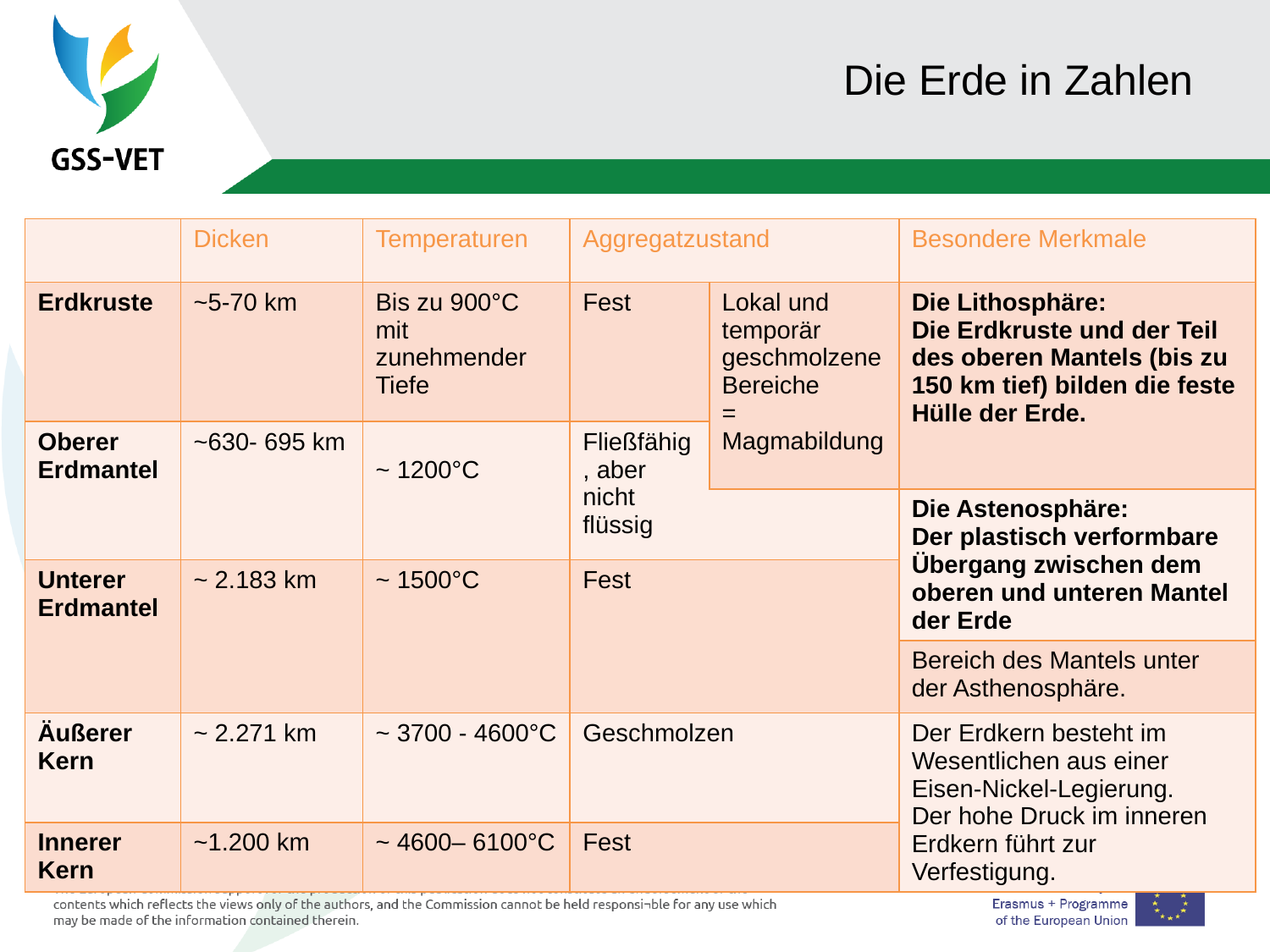

# Die Erde in Zahlen
|  | Dicken | Temperaturen | Aggregatzustand |  | Besondere Merkmale |
| --- | --- | --- | --- | --- | --- |
| Erdkruste | ~5-70 km | Bis zu 900°C mit zunehmender Tiefe | Fest | Lokal und temporär geschmolzene Bereiche = Magmabildung | Die Lithosphäre: Die Erdkruste und der Teil des oberen Mantels (bis zu 150 km tief) bilden die feste Hülle der Erde. |
| Oberer Erdmantel | ~630- 695 km | ~ 1200°C | Fließfähig, aber nicht flüssig |  |  |
|  |  |  |  |  | Die Astenosphäre: Der plastisch verformbare Übergang zwischen dem oberen und unteren Mantel der Erde |
| Unterer Erdmantel | ~ 2.183 km | ~ 1500°C | Fest |  |  |
|  |  |  |  |  | Bereich des Mantels unter der Asthenosphäre. |
| Äußerer Kern | ~ 2.271 km | ~ 3700 - 4600°C | Geschmolzen |  | Der Erdkern besteht im Wesentlichen aus einer Eisen-Nickel-Legierung. Der hohe Druck im inneren Erdkern führt zur Verfestigung. |
| Innerer Kern | ~1.200 km | ~ 4600– 6100°C | Fest |  |  |